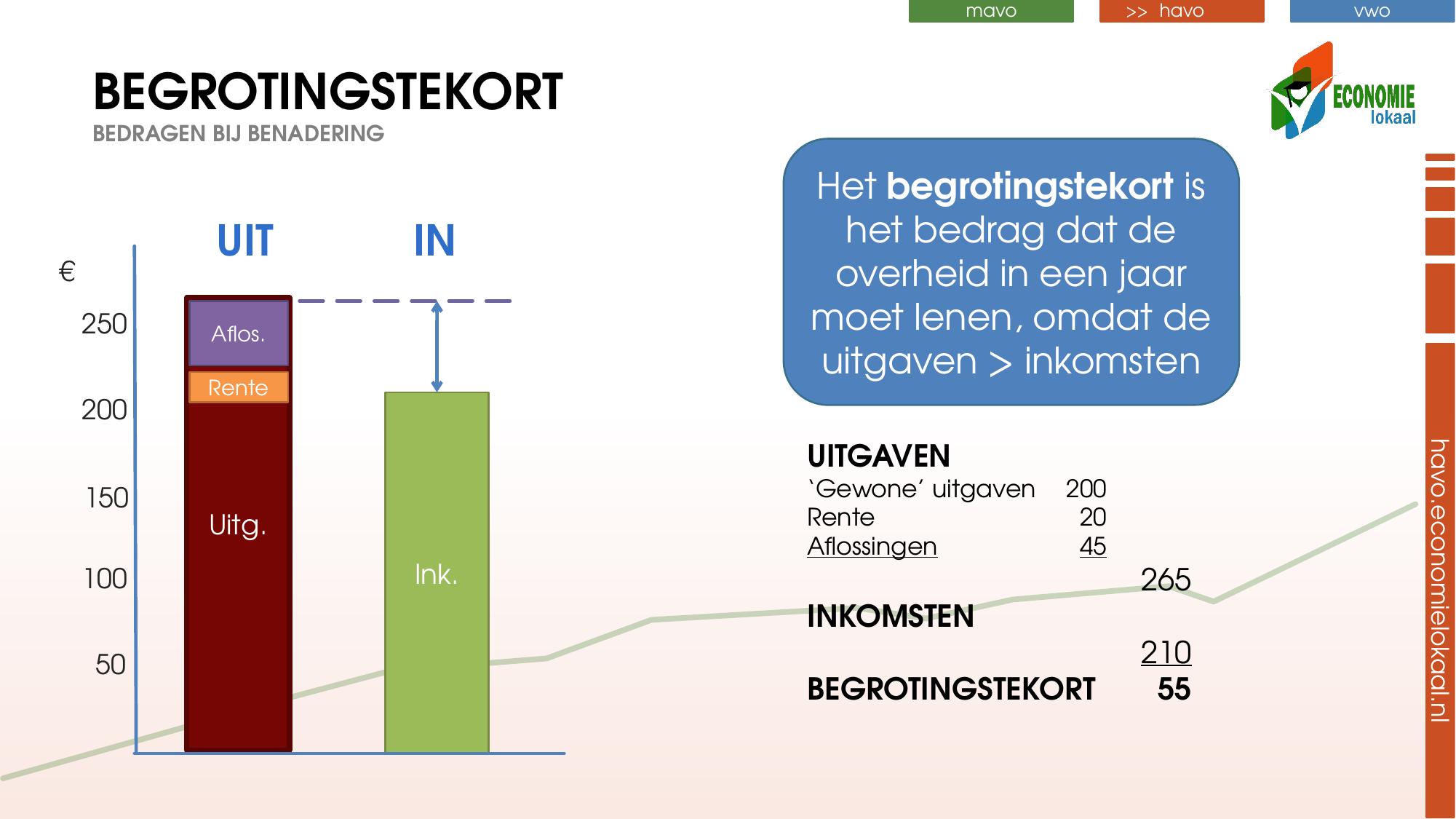

# Begrotingstekort bedragen bij benadering
Het begrotingstekort is het bedrag dat de overheid in een jaar moet lenen, omdat de
uitgaven > inkomsten
UIT
IN
€
Uitg.
250
Aflos.
Rente
200
Ink.
UITGAVEN
‘Gewone’ uitgaven	 200
Rente	   20
Aflossingen	45
		265
INKOMSTEN
		210
BEGROTINGSTEKORT		55
150
100
50